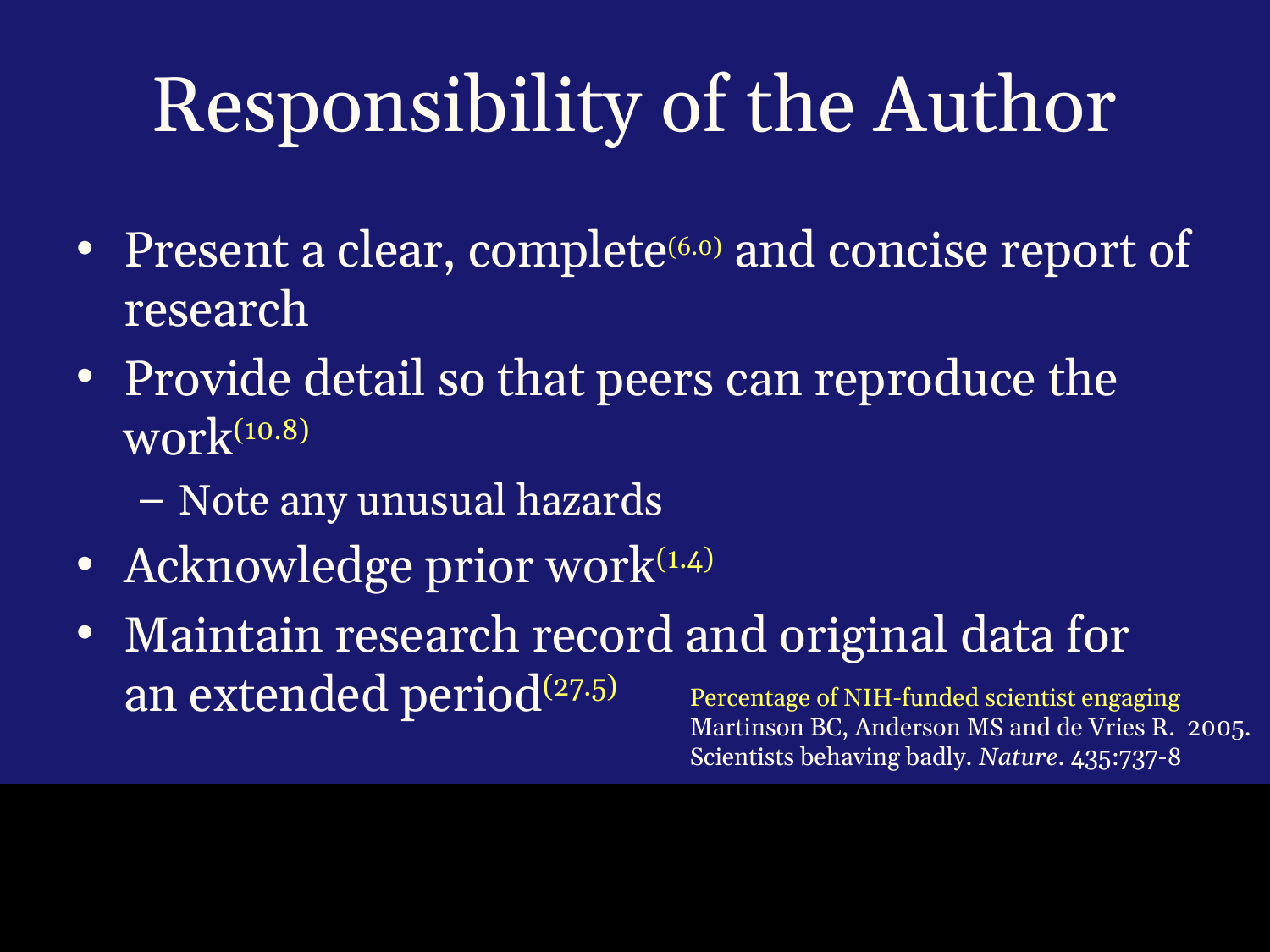

# Responsibility of the Author
Present a clear, complete(6.0) and concise report of research
Provide detail so that peers can reproduce the work(10.8)
Note any unusual hazards
Acknowledge prior work(1.4)
Maintain research record and original data for an extended period(27.5)

Percentage of NIH-funded scientist engaging
Martinson BC, Anderson MS and de Vries R.  2005.
Scientists behaving badly. Nature. 435:737-8